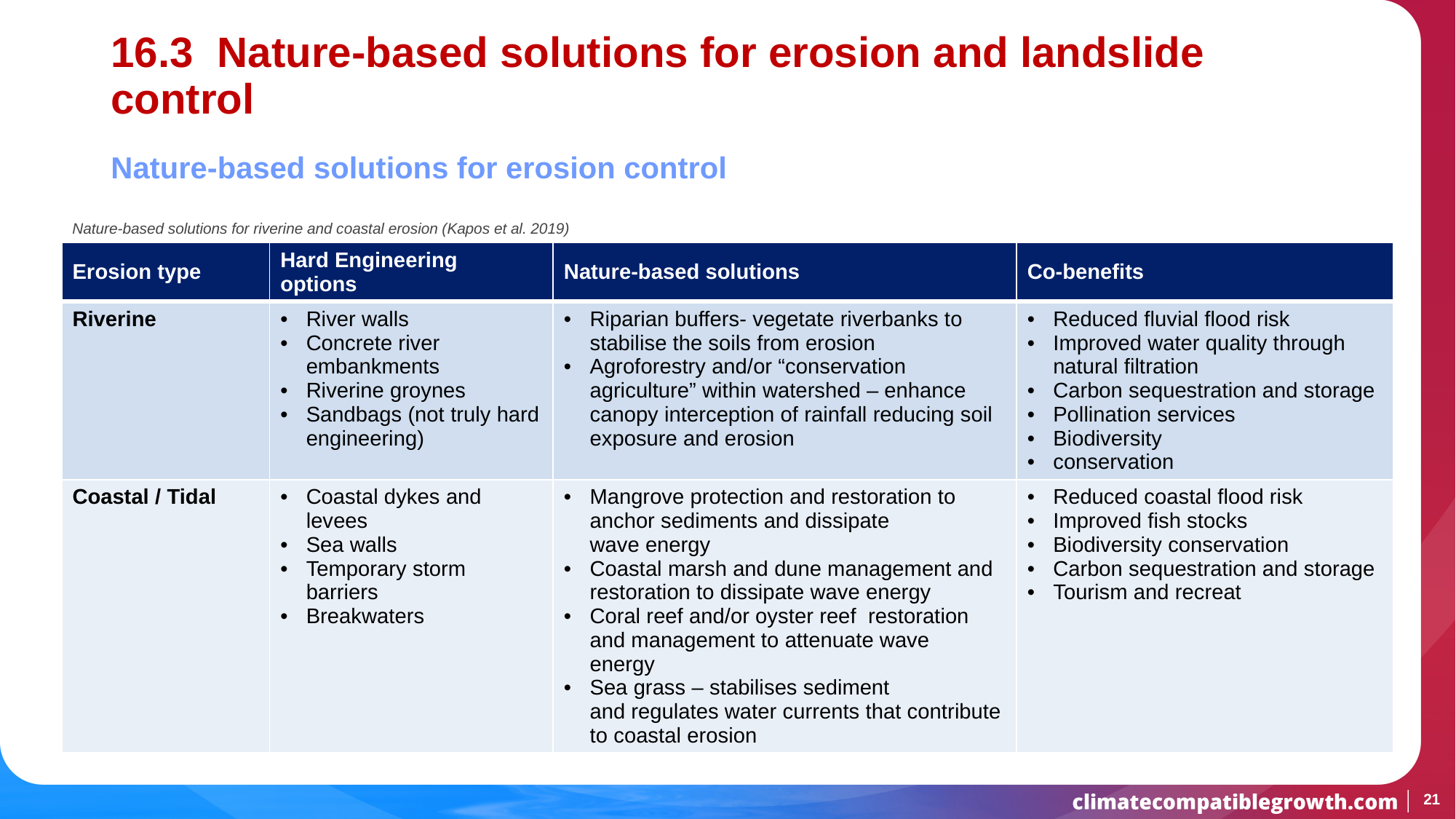

# 16.3  Nature-based solutions for erosion and landslide control
Nature-based solutions for erosion control

Erosion & Waterbodies: Climate-related erosion mainly occurs near coastlines and riverbanks, where water exerts pressure on unstable soils

Vegetation as a Key Solution: Planting vegetation along riverbanks and coastlines stabilizes soil, reduces erosion risk, and provides protective ground cover

Coastal Erosion Control: Mangroves are a well-known NbS for reducing coastal erosion, while in non-mangrove regions like the UK, seagrass helps stabilize sediments

Riverine Erosion Control: Vegetation along river catchments minimizes soil exposure, stabilizes banks, and reduces sediment loss into waterways
Nature-based solutions for riverine and coastal erosion (Kapos et al. 2019)
| Erosion type | Hard Engineering options | Nature-based solutions | Co-benefits |
| --- | --- | --- | --- |
| Riverine | River walls Concrete river embankments Riverine groynes Sandbags (not truly hard engineering) | Riparian buffers- vegetate riverbanks to stabilise the soils from erosion Agroforestry and/or “conservation agriculture” within watershed – enhance canopy interception of rainfall reducing soil exposure and erosion | Reduced fluvial flood risk Improved water quality through natural filtration  Carbon sequestration and storage  Pollination services  Biodiversity conservation |
| Coastal / Tidal | Coastal dykes and levees  Sea walls  Temporary storm barriers  Breakwaters | Mangrove protection and restoration to anchor sediments and dissipate wave energy Coastal marsh and dune management and restoration to dissipate wave energy   Coral reef and/or oyster reef  restoration and management to attenuate wave energy  Sea grass – stabilises sediment and regulates water currents that contribute to coastal erosion | Reduced coastal flood risk Improved fish stocks  Biodiversity conservation  Carbon sequestration and storage  Tourism and recreat |
21